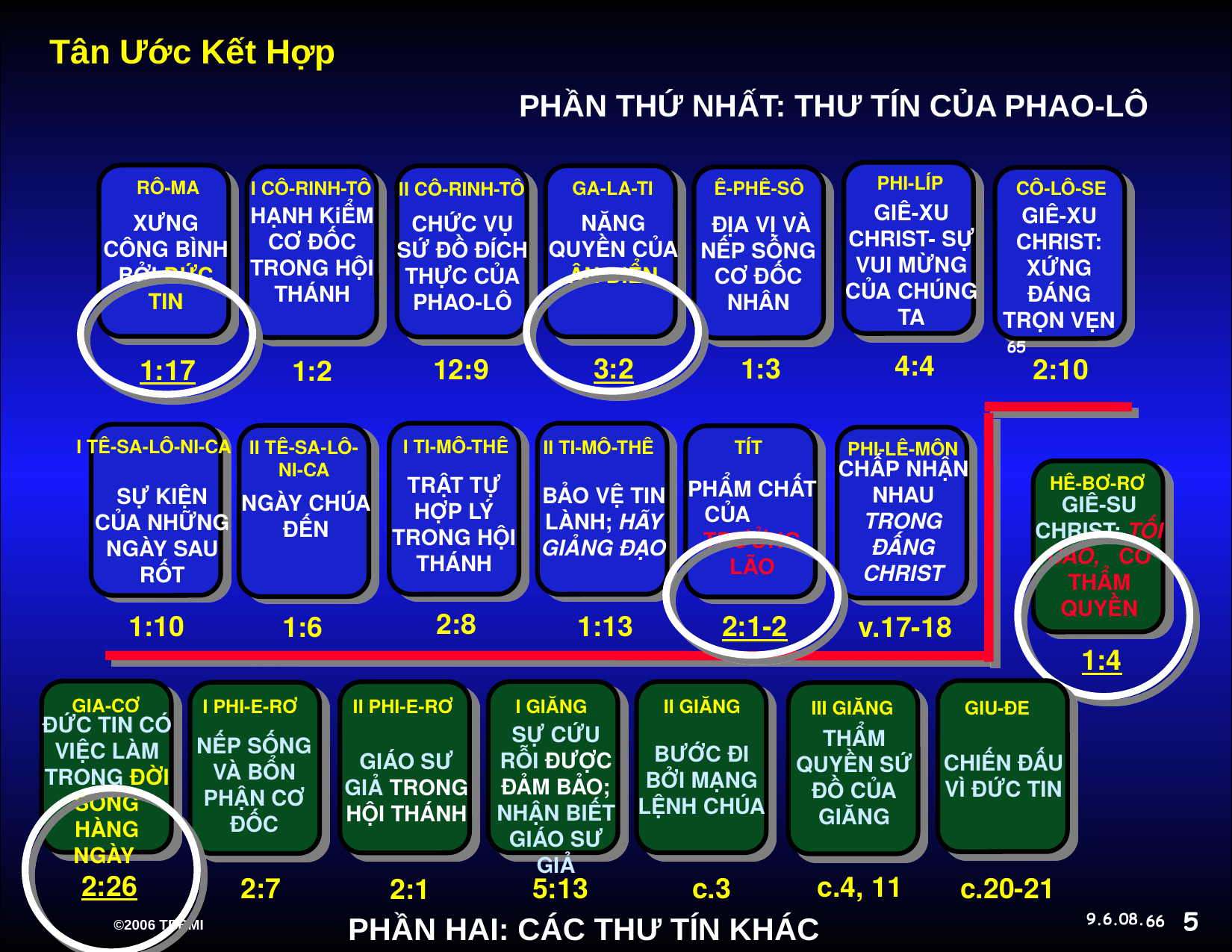

PHẦN THỨ NHẤT: THƯ TÍN CỦA PHAO-LÔ

PHI-LÍP
GIÊ-XU CHRIST- SỰ VUI MỪNG CỦA CHÚNG TA
4:4

RÔ-MA
XƯNG CÔNG BÌNH BỞI ĐỨC TIN
1:17

GA-LA-TI
NĂNG QUYỀN CỦA ÂN ĐIỂN
3:2

II CÔ-RINH-TÔ
CHỨC VỤ SỨ ĐỒ ĐÍCH THỰC CỦA PHAO-LÔ
12:9

I CÔ-RINH-TÔ
HẠNH KiỂM CƠ ĐỐC TRONG HỘI THÁNH
1:2

Ê-PHÊ-SÔ
 ĐỊA VỊ VÀ NẾP SỐNG CƠ ĐỐC NHÂN
1:3

CÔ-LÔ-SE
GIÊ-XU CHRIST: XỨNG ĐÁNG TRỌN VẸN
2:10

65

I TI-MÔ-THÊ
TRẬT TỰ HỢP LÝ TRONG HỘI THÁNH
2:8

II TI-MÔ-THÊ

BẢO VỆ TIN LÀNH; HÃY GIẢNG ĐẠO
1:13

I TÊ-SA-LÔ-NI-CA
SỰ KIỆN CỦA NHỮNG NGÀY SAU RỐT
1:10

II TÊ-SA-LÔ-NI-CA

NGÀY CHÚA ĐẾN
1:6

TÍT
PHẨM CHẤT CỦA         TRƯỞNG LÃO
2:1-2

PHI-LÊ-MÔN
CHẤP NHẬN NHAU TRONG ĐẤNG CHRIST
v.17-18

HÊ-BƠ-RƠ
GIÊ-SU CHRIST: TỐI CAO,   CÓ THẨM QUYỀN
1:4

GIU-ĐE

CHIẾN ĐẤU VÌ ĐỨC TIN
c.20-21

GIA-CƠ
ĐỨC TIN CÓ VIỆC LÀM TRONG ĐỜI SỐNG HÀNG NGÀY
2:26

I GIĂNG
SỰ CỨU RỖI ĐƯỢC ĐẢM BẢO; NHẬN BIẾT GIÁO SƯ GIẢ
5:13

II GIĂNG

BƯỚC ĐI BỞI MẠNG LỆNH CHÚA
c.3

II PHI-E-RƠ

GIÁO SƯ GIẢ TRONG HỘI THÁNH
2:1

I PHI-E-RƠ
NẾP SỐNG VÀ BỔN PHẬN CƠ ĐỐC
2:7

III GIĂNG
THẨM QUYỀN SỨ ĐỒ CỦA GIĂNG
c.4, 11

5
PHẦN HAI: CÁC THƯ TÍN KHÁC
66